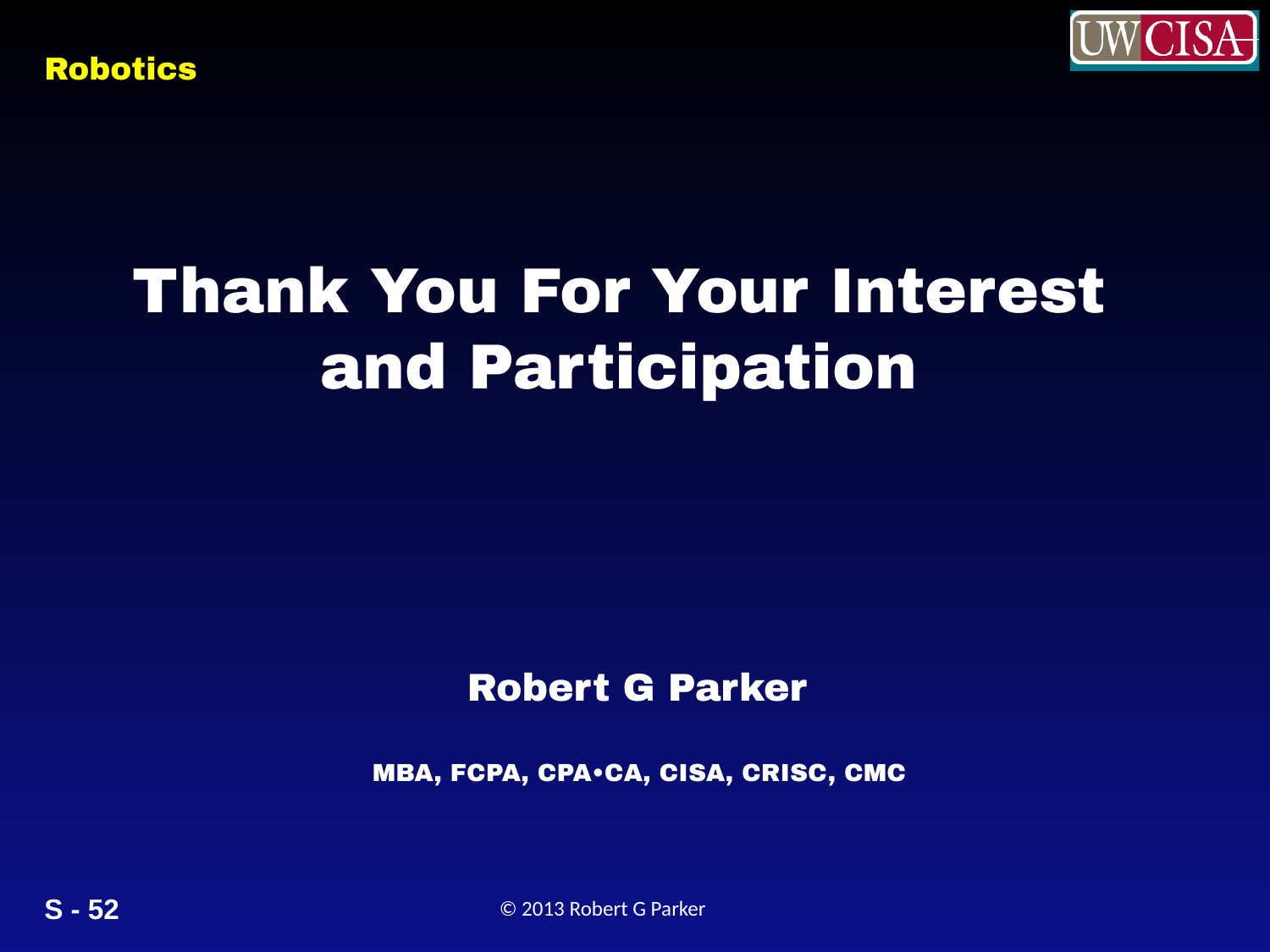

Thank You For Your Interest and Participation
Robert G Parker
MBA, FCPA, CPA•CA, CISA, CRISC, CMC